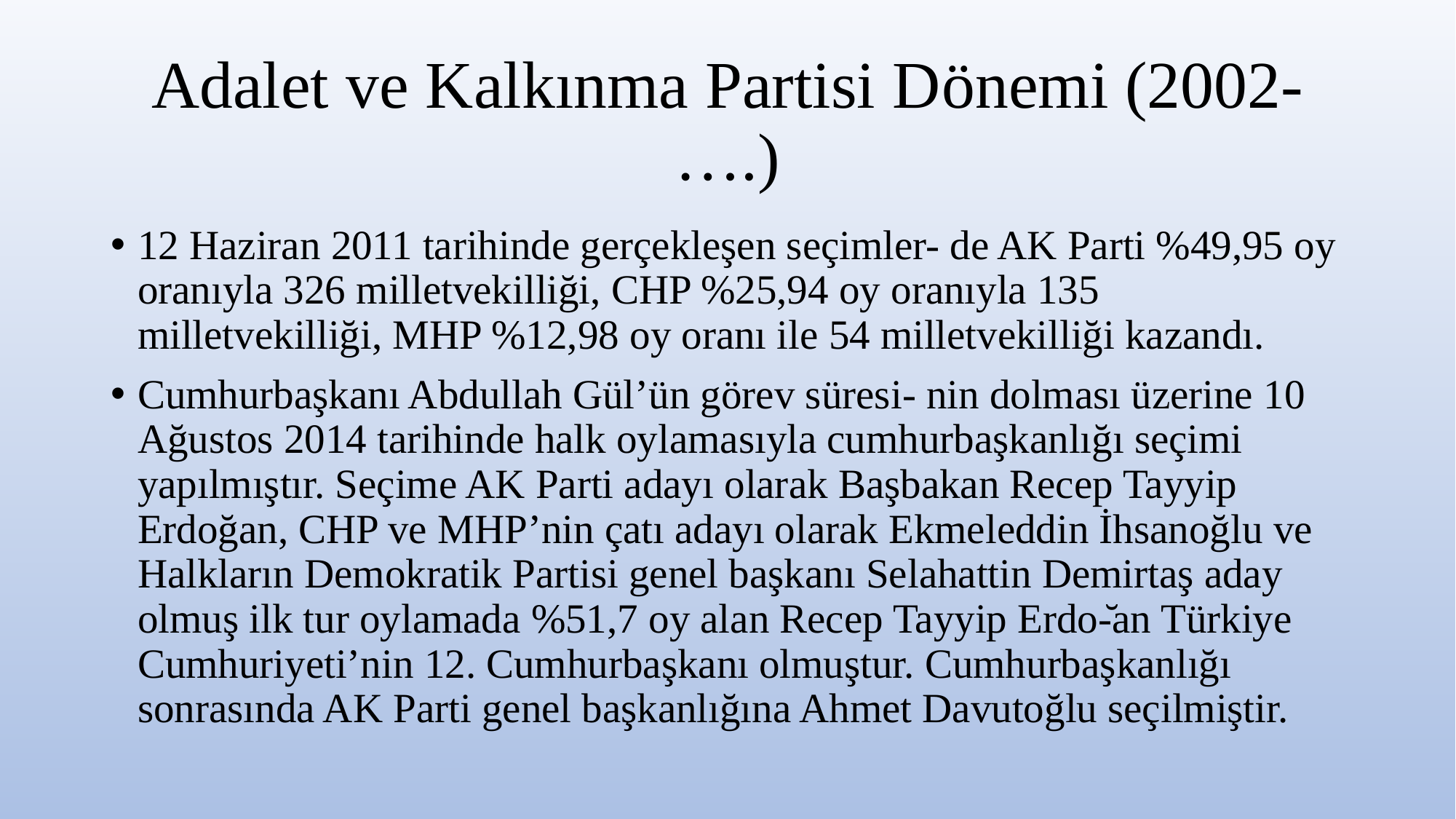

# Adalet ve Kalkınma Partisi Dönemi (2002- ….)
12 Haziran 2011 tarihinde gerçekleşen seçimler- de AK Parti %49,95 oy oranıyla 326 milletvekilliği, CHP %25,94 oy oranıyla 135 milletvekilliği, MHP %12,98 oy oranı ile 54 milletvekilliği kazandı.
Cumhurbaşkanı Abdullah Gül’ün görev süresi- nin dolması üzerine 10 Ağustos 2014 tarihinde halk oylamasıyla cumhurbaşkanlığı seçimi yapılmıştır. Seçime AK Parti adayı olarak Başbakan Recep Tayyip Erdoğan, CHP ve MHP’nin çatı adayı olarak Ekmeleddin İhsanoğlu ve Halkların Demokratik Partisi genel başkanı Selahattin Demirtaş aday olmuş ilk tur oylamada %51,7 oy alan Recep Tayyip Erdo-̆an Türkiye Cumhuriyeti’nin 12. Cumhurbaşkanı olmuştur. Cumhurbaşkanlığı sonrasında AK Parti genel başkanlığına Ahmet Davutoğlu seçilmiştir.